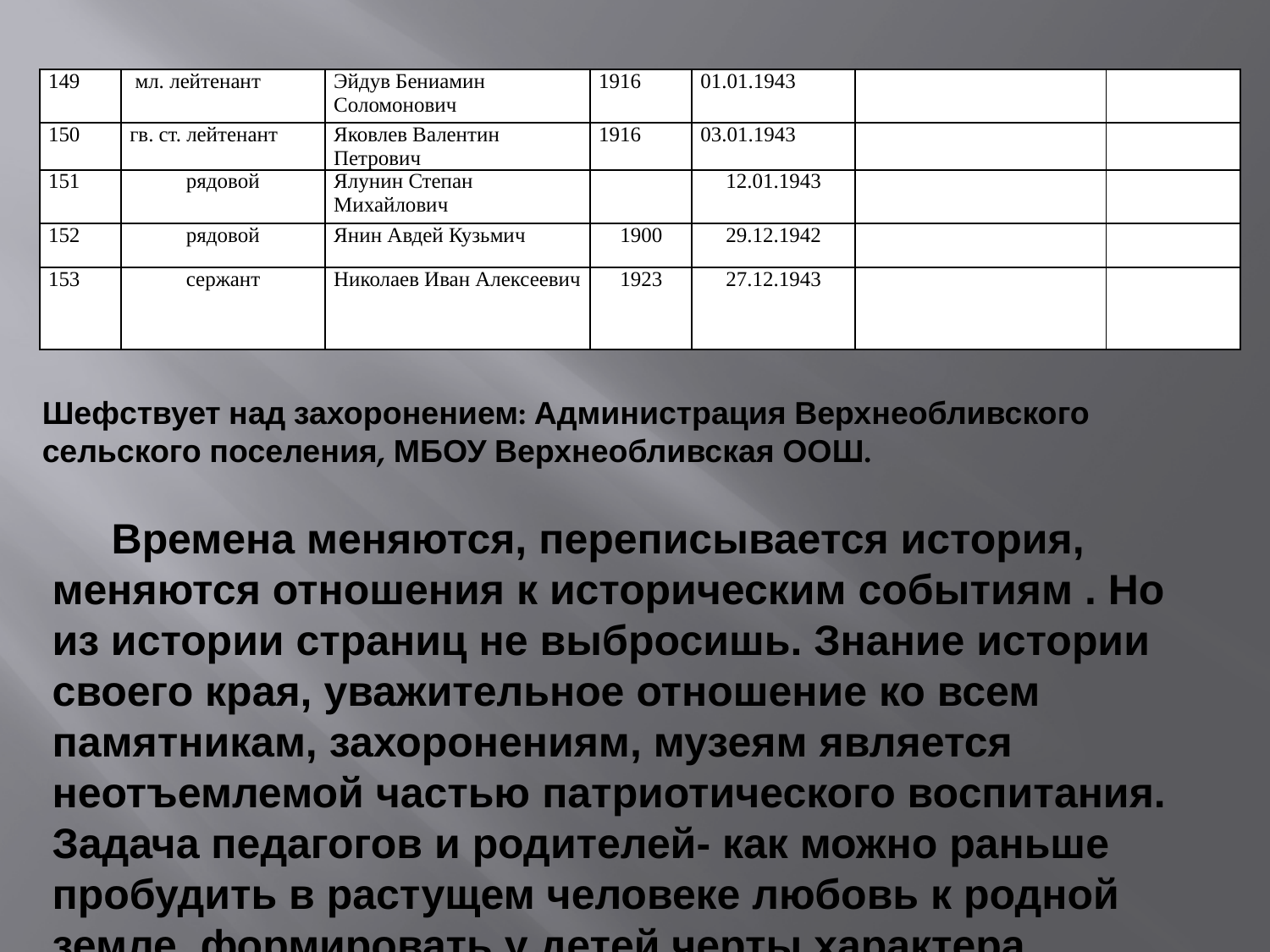

| 149 | мл. лейтенант | Эйдув Бениамин Соломонович | 1916 | 01.01.1943 |  |  |
| --- | --- | --- | --- | --- | --- | --- |
| 150 | гв. ст. лейтенант | Яковлев Валентин Петрович | 1916 | 03.01.1943 |  |  |
| 151 | рядовой | Ялунин Степан Михайлович |  | 12.01.1943 |  |  |
| 152 | рядовой | Янин Авдей Кузьмич | 1900 | 29.12.1942 |  |  |
| 153 | сержант | Николаев Иван Алексеевич | 1923 | 27.12.1943 |  |  |
Шефствует над захоронением: Администрация Верхнеобливского сельского поселения, МБОУ Верхнеобливская ООШ.
     Времена меняются, переписывается история, меняются отношения к историческим событиям . Но из истории страниц не выбросишь. Знание истории своего края, уважительное отношение ко всем памятникам, захоронениям, музеям является неотъемлемой частью патриотического воспитания. Задача педагогов и родителей- как можно раньше пробудить в растущем человеке любовь к родной земле, формировать у детей черты характера, которые помогут стать достойным гражданином современного общества.